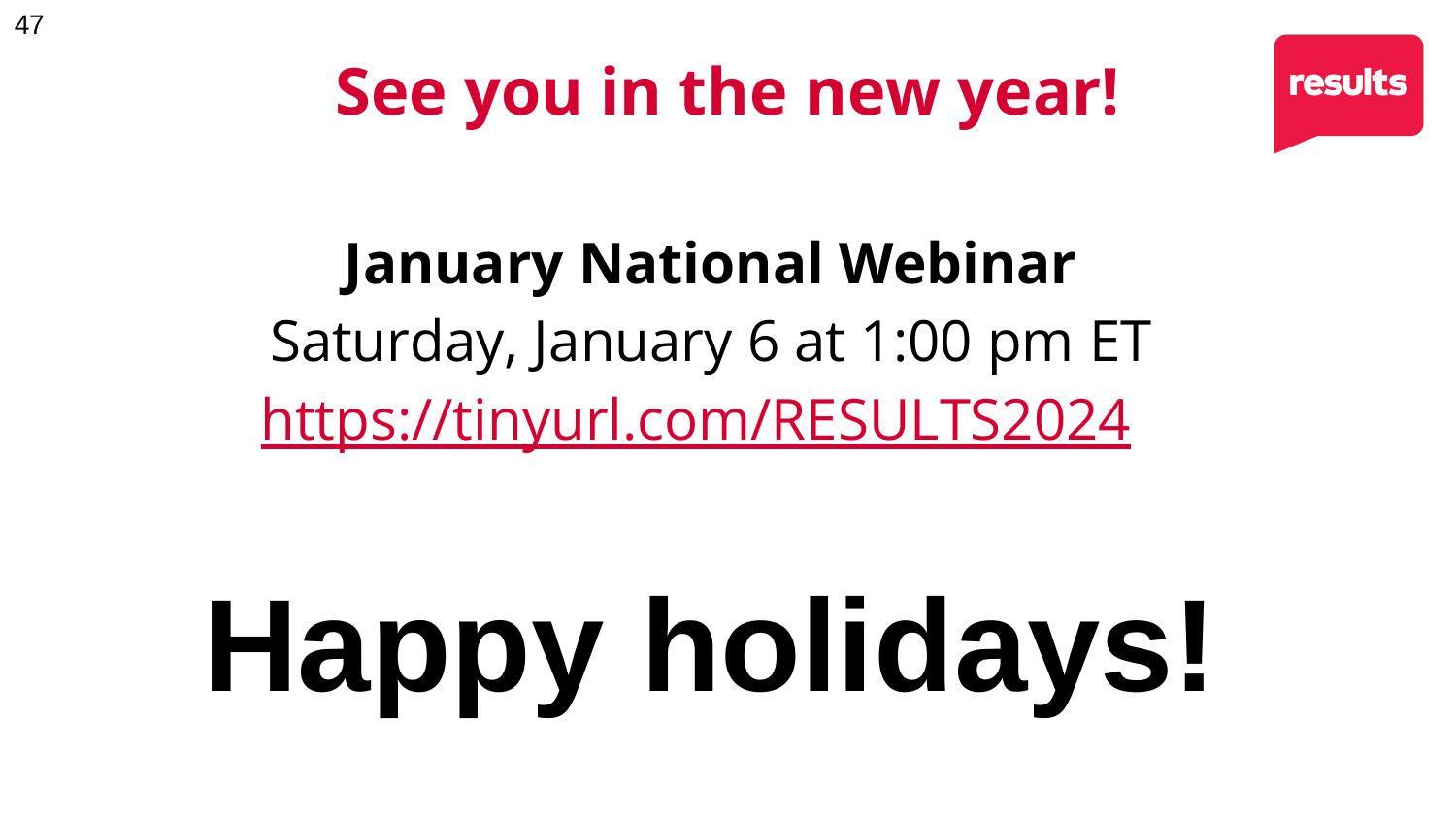

See you in the new year!
# January National Webinar Saturday, January 6 at 1:00 pm ET https://tinyurl.com/RESULTS2024 Happy holidays!